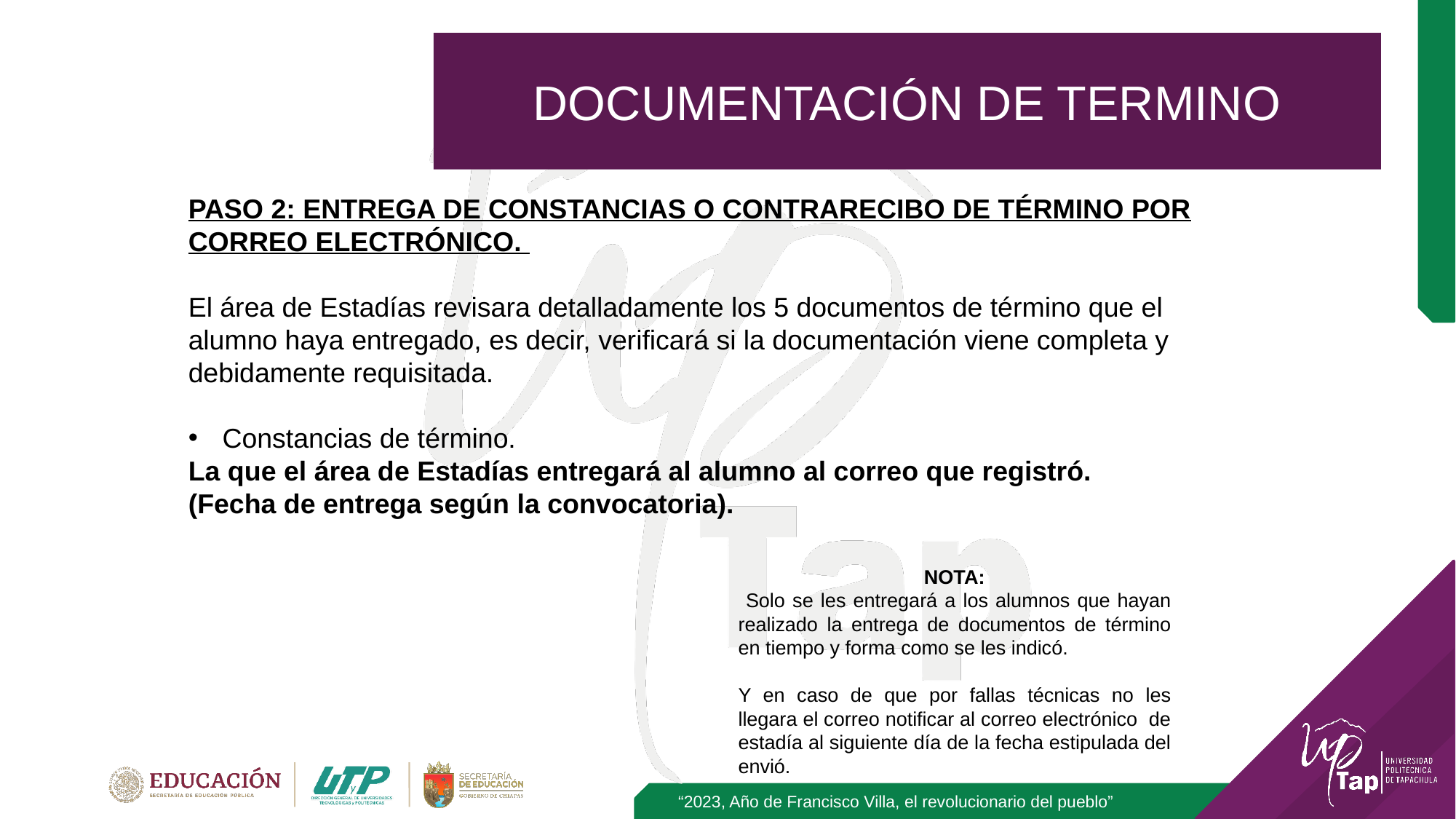

# DOCUMENTACIÓN DE TERMINO
PASO 2: ENTREGA DE CONSTANCIAS O CONTRARECIBO DE TÉRMINO POR CORREO ELECTRÓNICO.

El área de Estadías revisara detalladamente los 5 documentos de término que el alumno haya entregado, es decir, verificará si la documentación viene completa y debidamente requisitada.

Constancias de término.
La que el área de Estadías entregará al alumno al correo que registró.
(Fecha de entrega según la convocatoria).

NOTA:
 Solo se les entregará a los alumnos que hayan realizado la entrega de documentos de término en tiempo y forma como se les indicó.

Y en caso de que por fallas técnicas no les llegara el correo notificar al correo electrónico  de estadía al siguiente día de la fecha estipulada del envió.